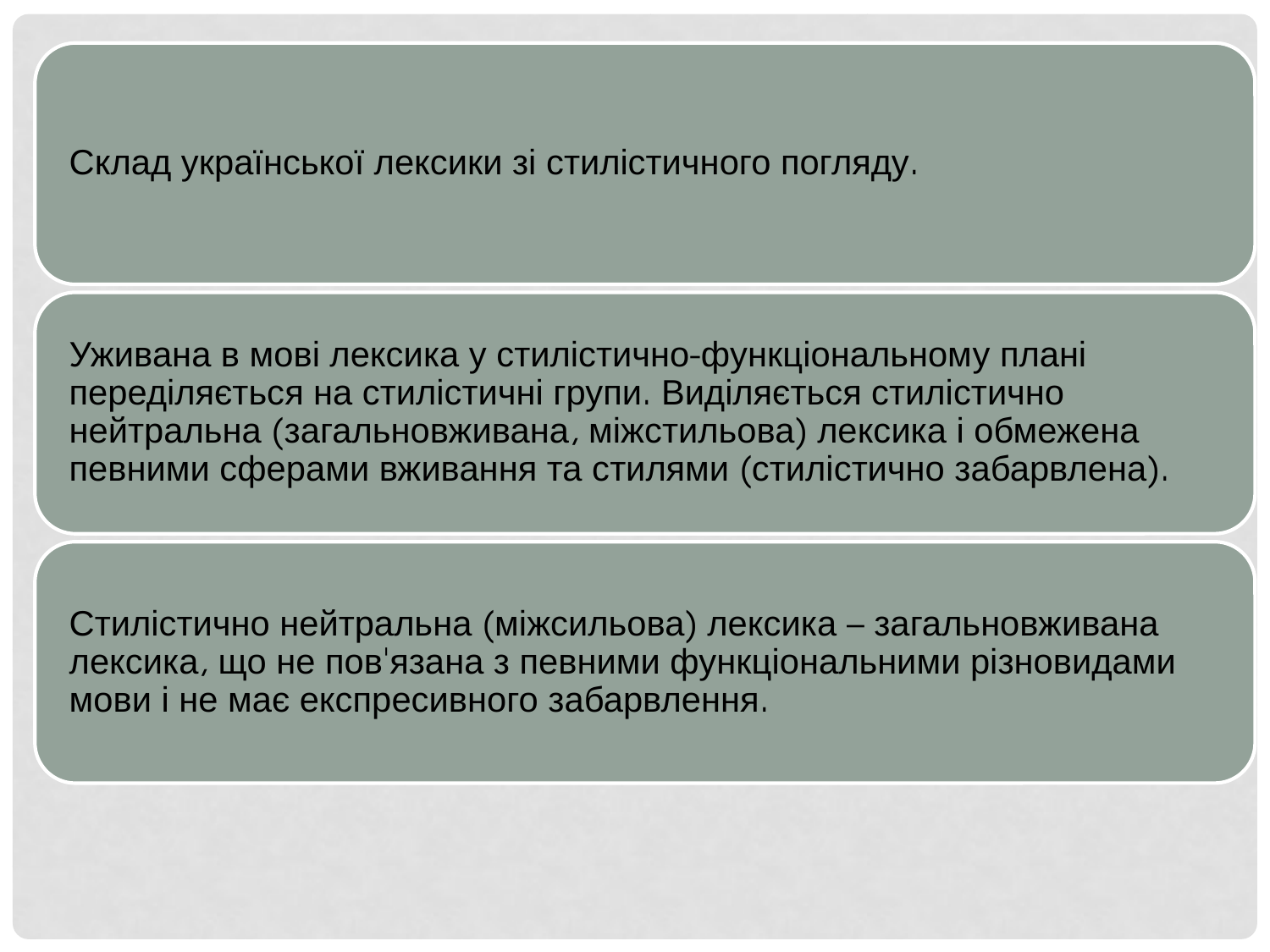

Склад української лексики зі стилістичного погляду.
Уживана в мові лексика у стилістично-функціональному плані переділяється на стилістичні групи. Виділяється стилістично нейтральна (загальновживана, міжстильова) лексика і обмежена певними сферами вживання та стилями (стилістично забарвлена).
Стилістично нейтральна (міжсильова) лексика – загальновживана лексика, що не пов'язана з певними функціональними різновидами мови і не має експресивного забарвлення.